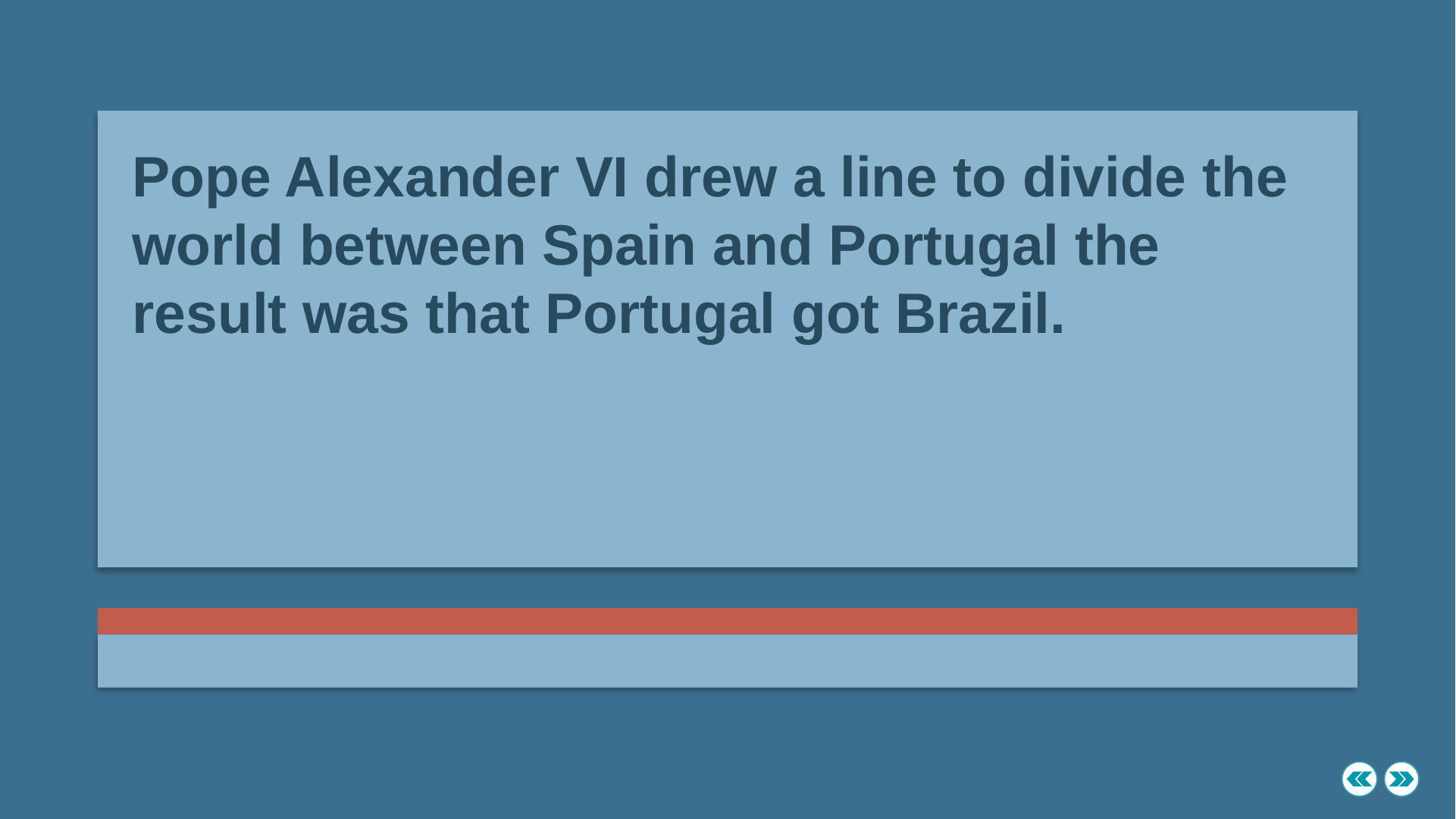

Pope Alexander VI drew a line to divide the world between Spain and Portugal the result was that Portugal got Brazil.